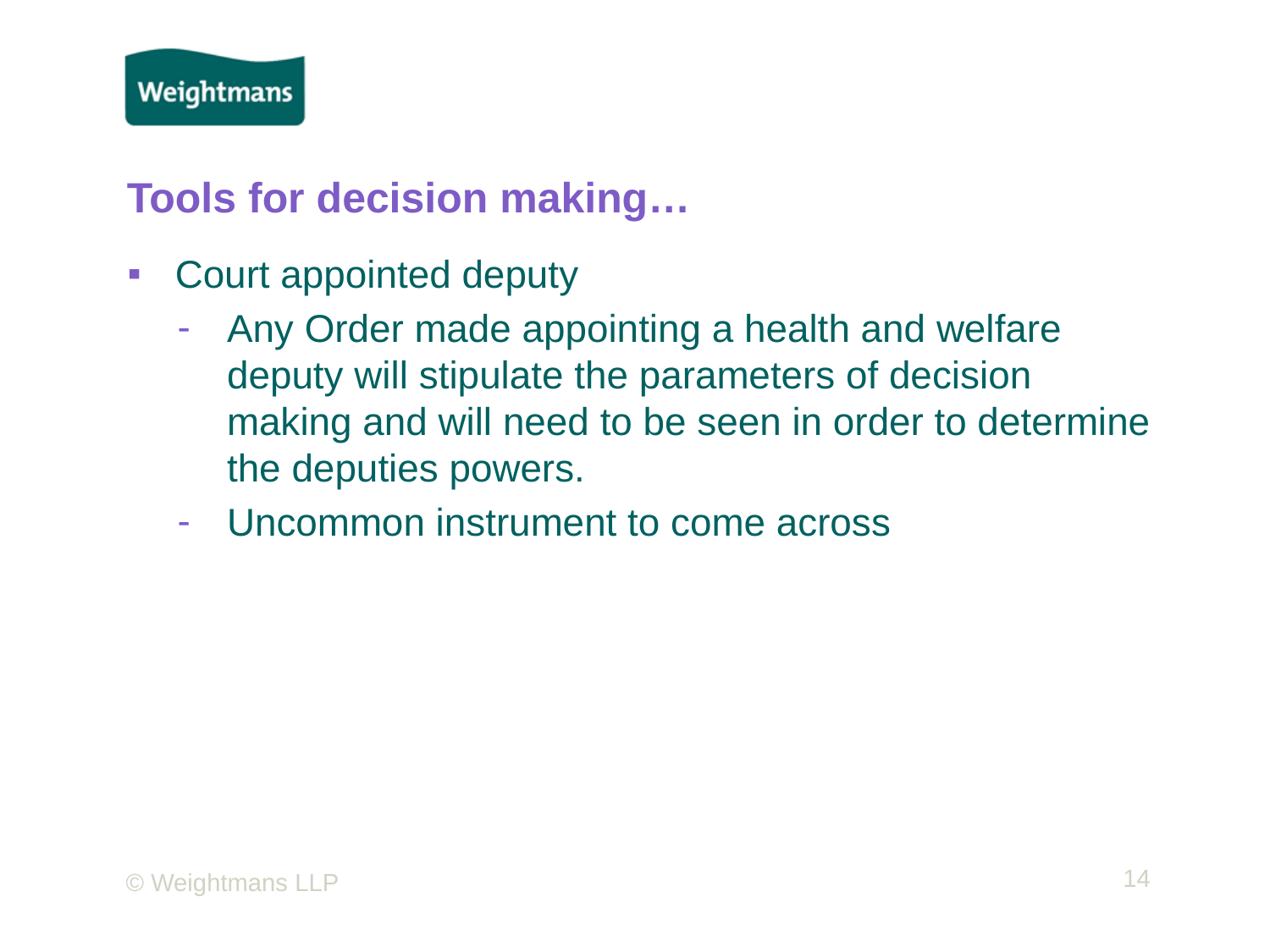

# Tools for decision making…
Court appointed deputy
Any Order made appointing a health and welfare deputy will stipulate the parameters of decision making and will need to be seen in order to determine the deputies powers.
Uncommon instrument to come across